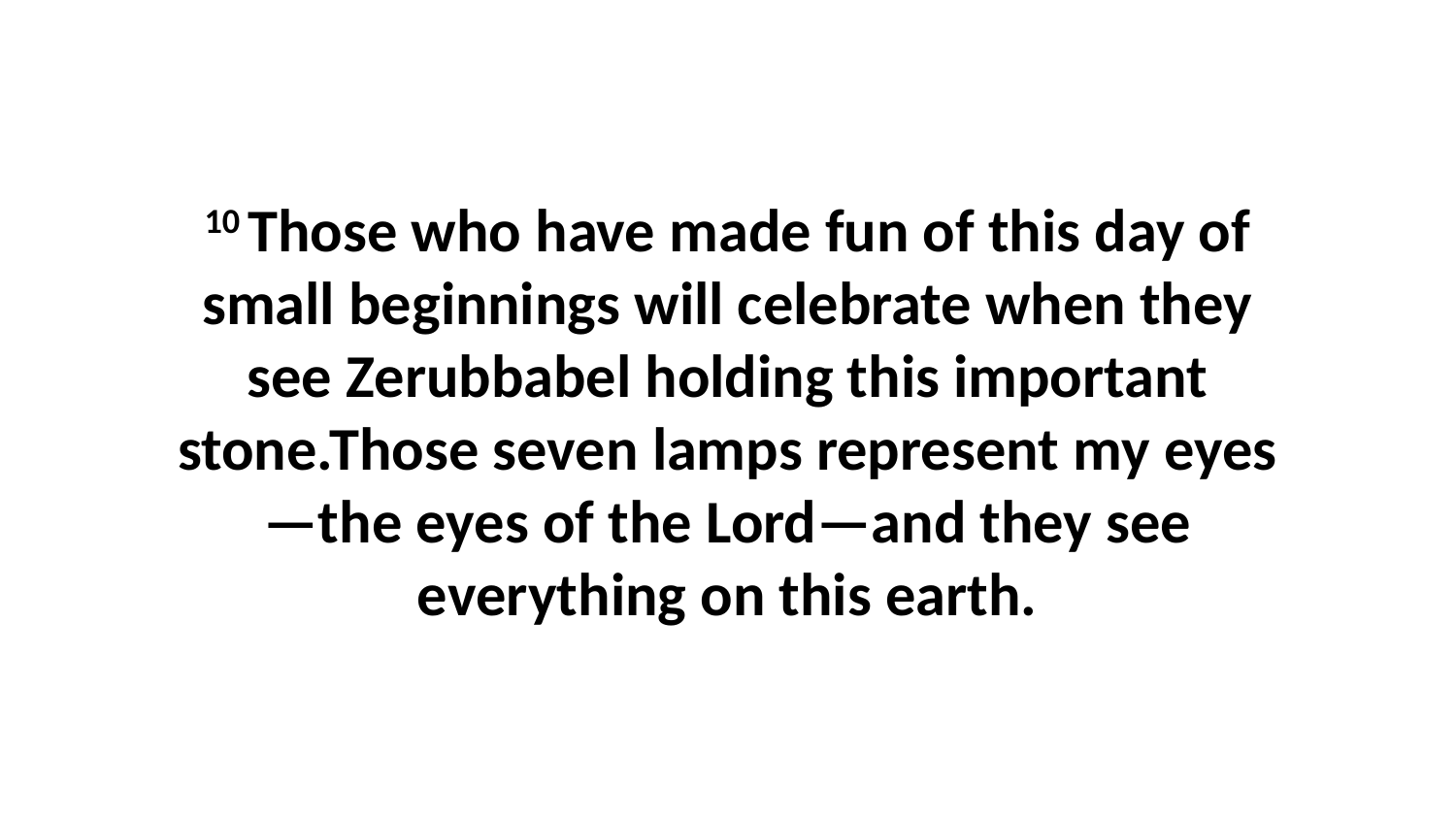

10 Those who have made fun of this day of small beginnings will celebrate when they see Zerubbabel holding this important stone.Those seven lamps represent my eyes—the eyes of the Lord—and they see everything on this earth.